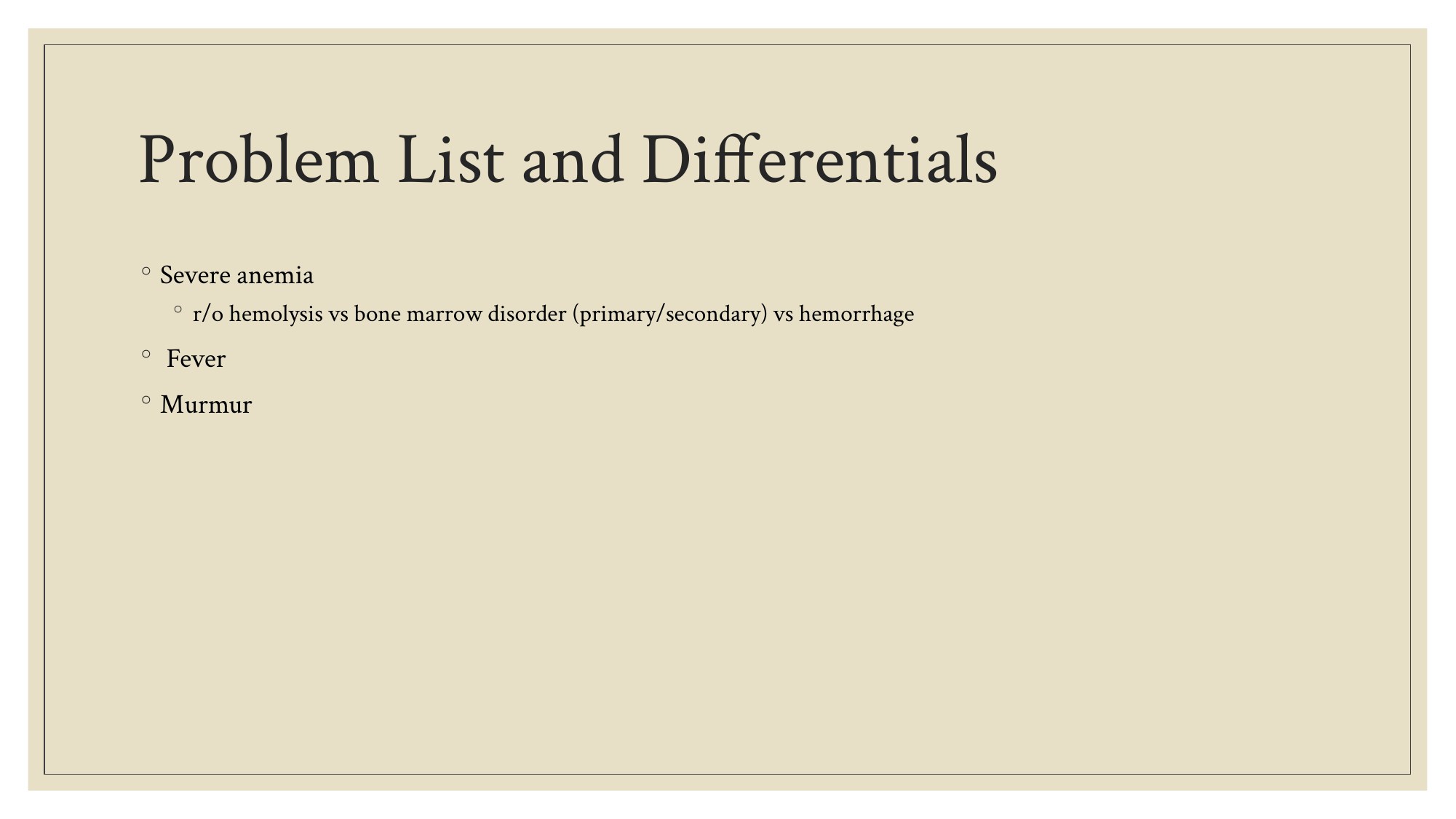

# Problem List and Differentials
Severe anemia
r/o hemolysis vs bone marrow disorder (primary/secondary) vs hemorrhage
 Fever
Murmur